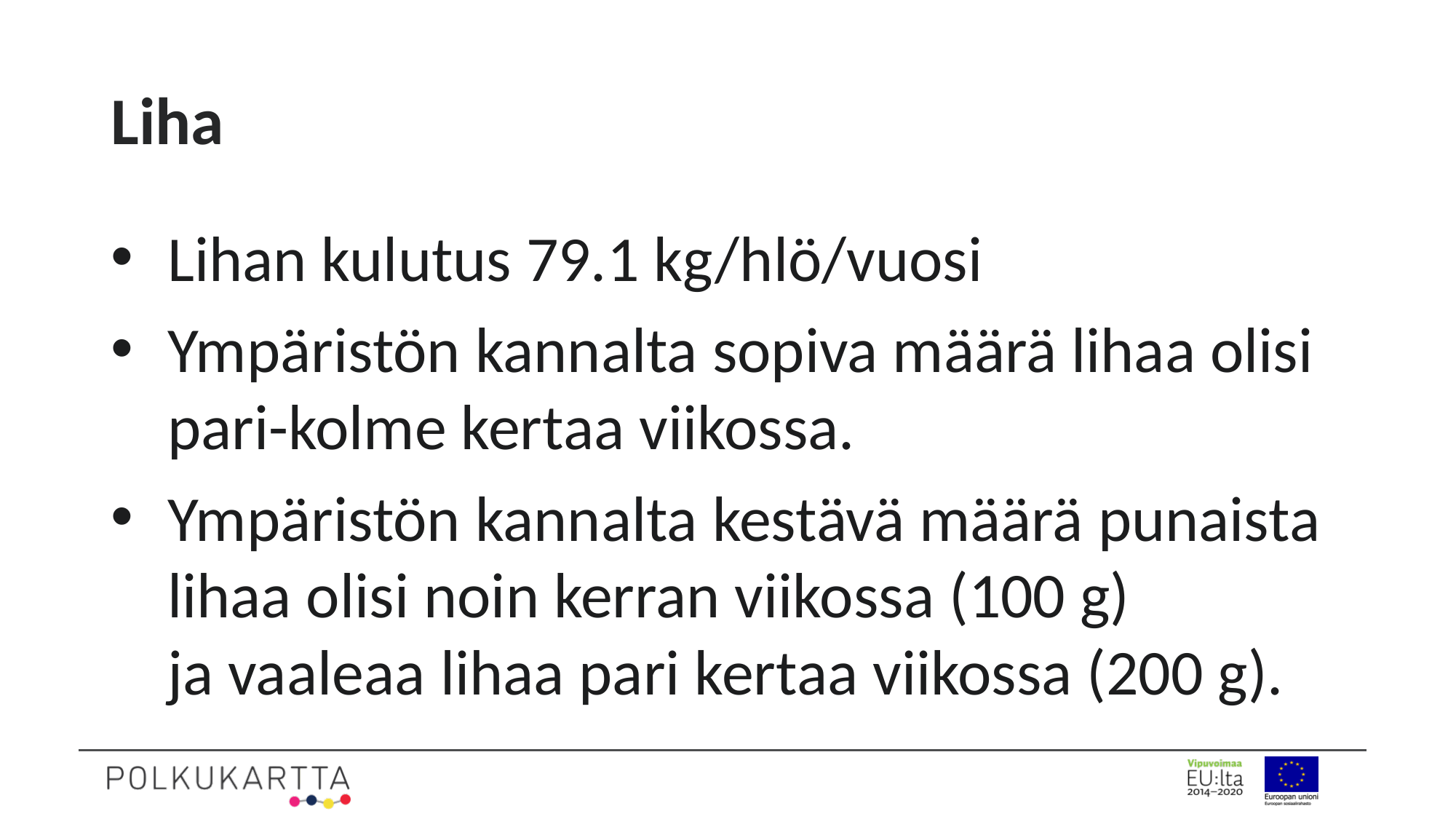

# Liha
Lihan kulutus 79.1 kg/hlö/vuosi
Ympäristön kannalta sopiva määrä lihaa olisi pari-kolme kertaa viikossa.
Ympäristön kannalta kestävä määrä punaista lihaa olisi noin kerran viikossa (100 g) ja vaaleaa lihaa pari kertaa viikossa (200 g).